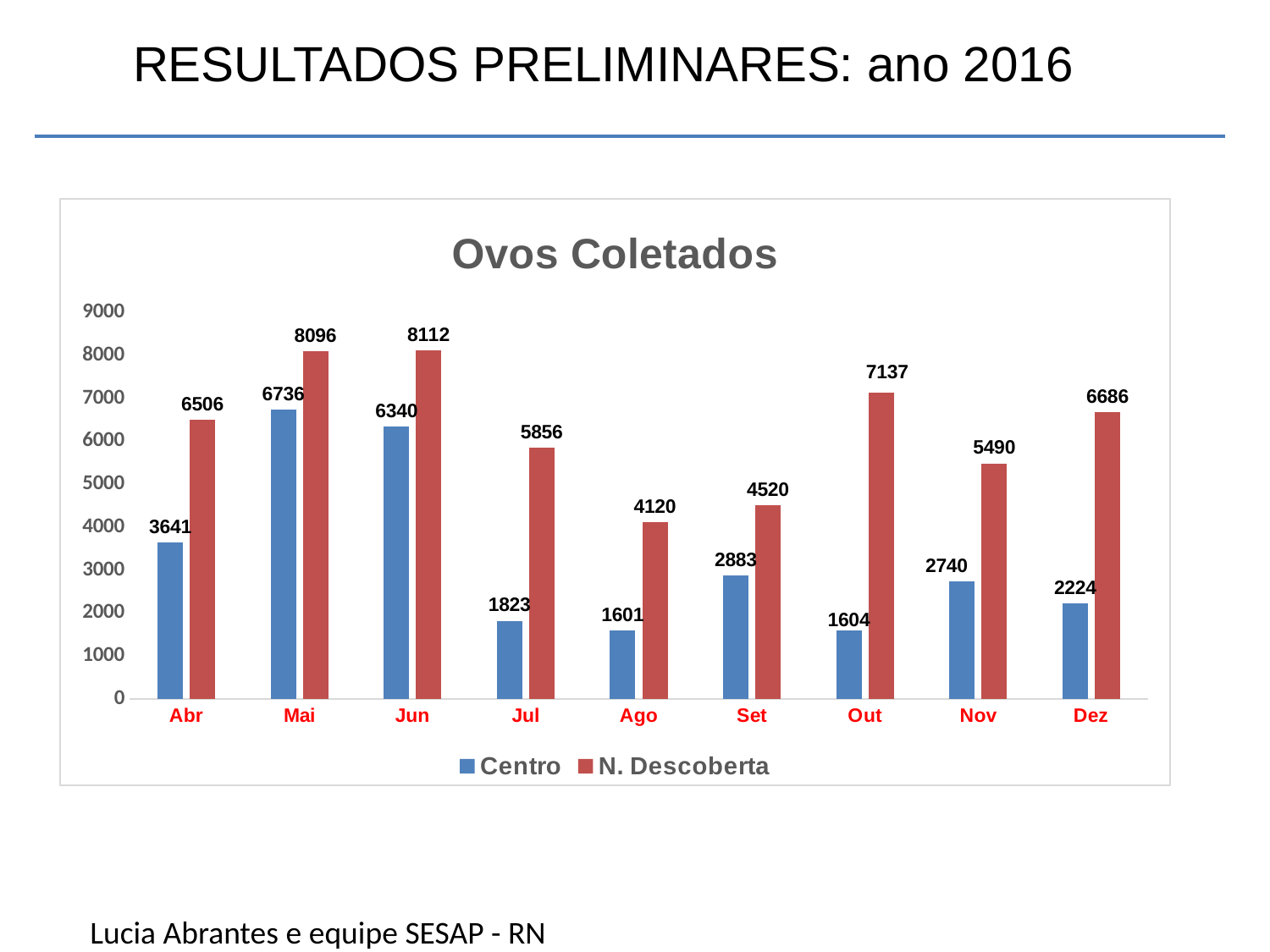

RESULTADOS PRELIMINARES: ano 2016

### Chart: Ovos Coletados

| Category | Centro | N. Descoberta |
|---|---|---|
| Abr | 3641.0 | 6506.0 |
| Mai | 6736.0 | 8096.0 |
| Jun | 6340.0 | 8112.0 |
| Jul | 1823.0 | 5856.0 |
| Ago | 1601.0 | 4120.0 |
| Set | 2883.0 | 4520.0 |
| Out | 1604.0 | 7137.0 |
| Nov | 2740.0 | 5490.0 |
| Dez | 2224.0 | 6686.0 |
Lucia Abrantes e equipe SESAP - RN